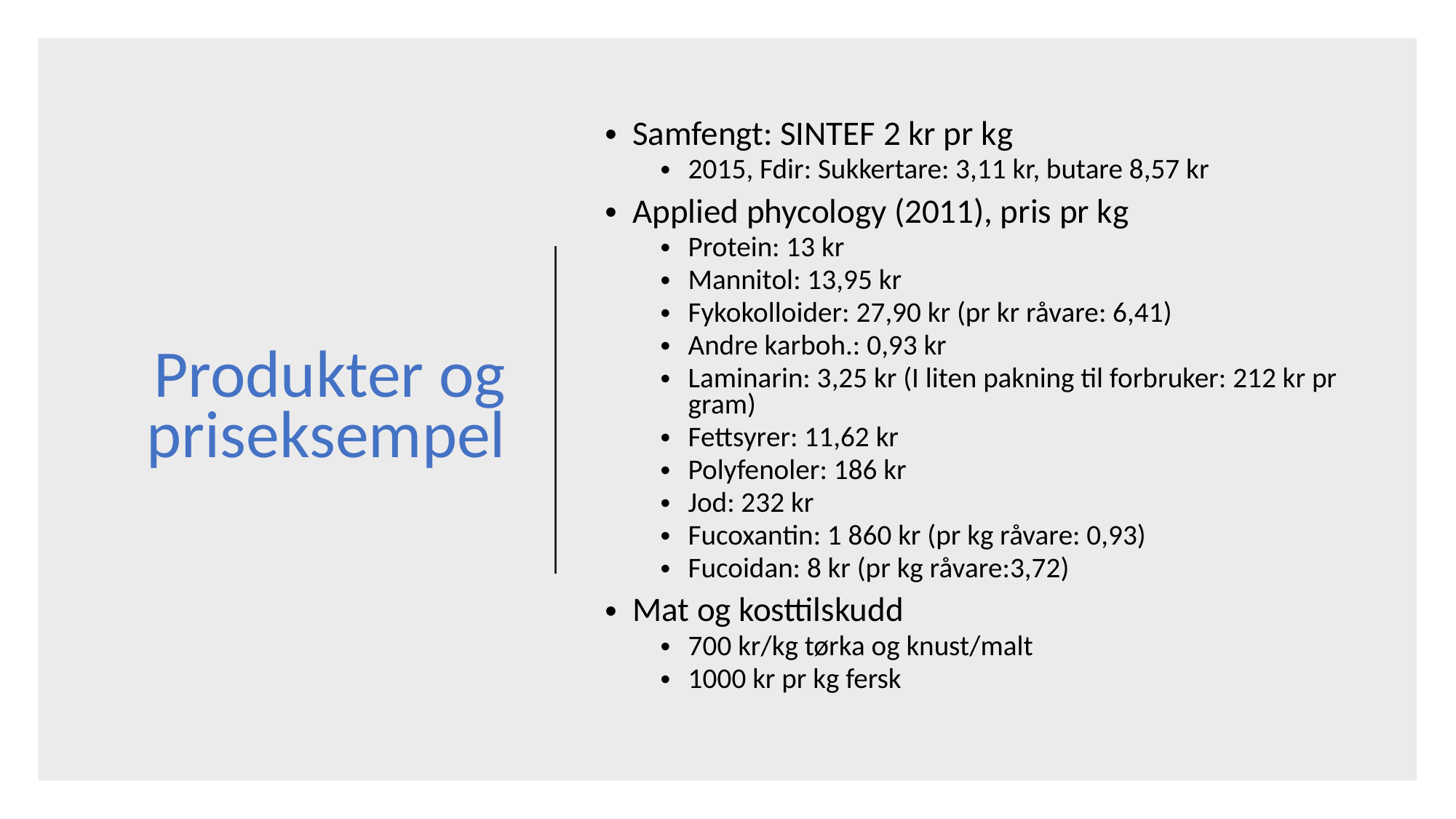

# Produkter og priseksempel
Samfengt: SINTEF 2 kr pr kg
2015, Fdir: Sukkertare: 3,11 kr, butare 8,57 kr
Applied phycology (2011), pris pr kg
Protein: 13 kr
Mannitol: 13,95 kr
Fykokolloider: 27,90 kr (pr kr råvare: 6,41)
Andre karboh.: 0,93 kr
Laminarin: 3,25 kr (I liten pakning til forbruker: 212 kr pr gram)
Fettsyrer: 11,62 kr
Polyfenoler: 186 kr
Jod: 232 kr
Fucoxantin: 1 860 kr (pr kg råvare: 0,93)
Fucoidan: 8 kr (pr kg råvare:3,72)
Mat og kosttilskudd
700 kr/kg tørka og knust/malt
1000 kr pr kg fersk